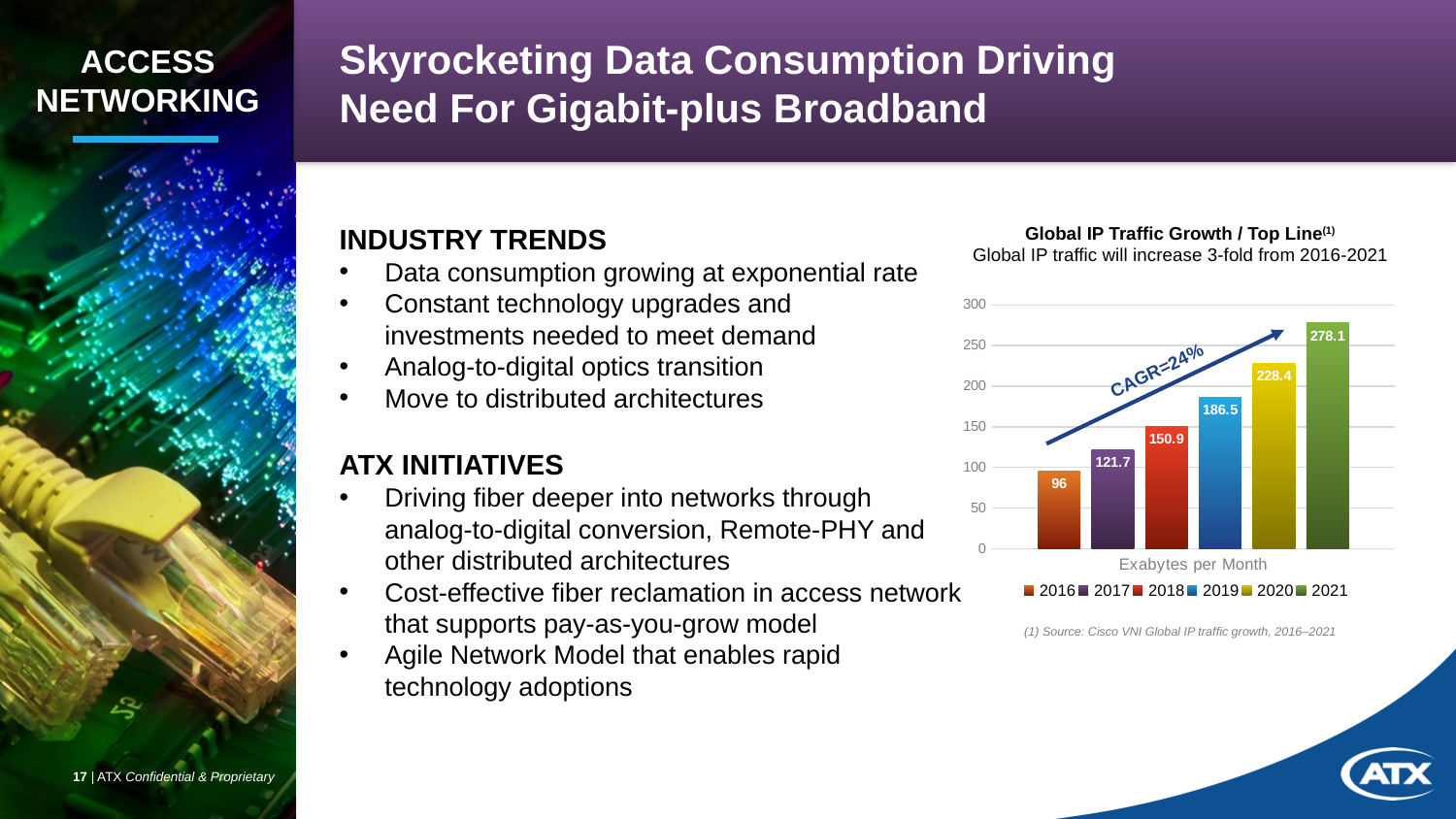

Skyrocketing Data Consumption Driving
Need For Gigabit-plus Broadband
INDUSTRY TRENDS
Data consumption growing at exponential rate
Constant technology upgrades and
investments needed to meet demand
Analog-to-digital optics transition
Move to distributed architectures

ATX INITIATIVES
Driving fiber deeper into networks through analog-to-digital conversion, Remote-PHY and other distributed architectures
Cost-effective fiber reclamation in access network that supports pay-as-you-grow model
Agile Network Model that enables rapid technology adoptions
Global IP Traffic Growth / Top Line(1)
Global IP traffic will increase 3-fold from 2016-2021

### Chart:

| Category | 2016 | 2017 | 2018 | 2019 | 2020 | 2021 |
|---|---|---|---|---|---|---|
| Exabytes per Month | 96.0 | 121.7 | 150.9 | 186.5 | 228.4 | 278.1 |
CAGR=24%
(1) Source: Cisco VNI Global IP traffic growth, 2016–2021